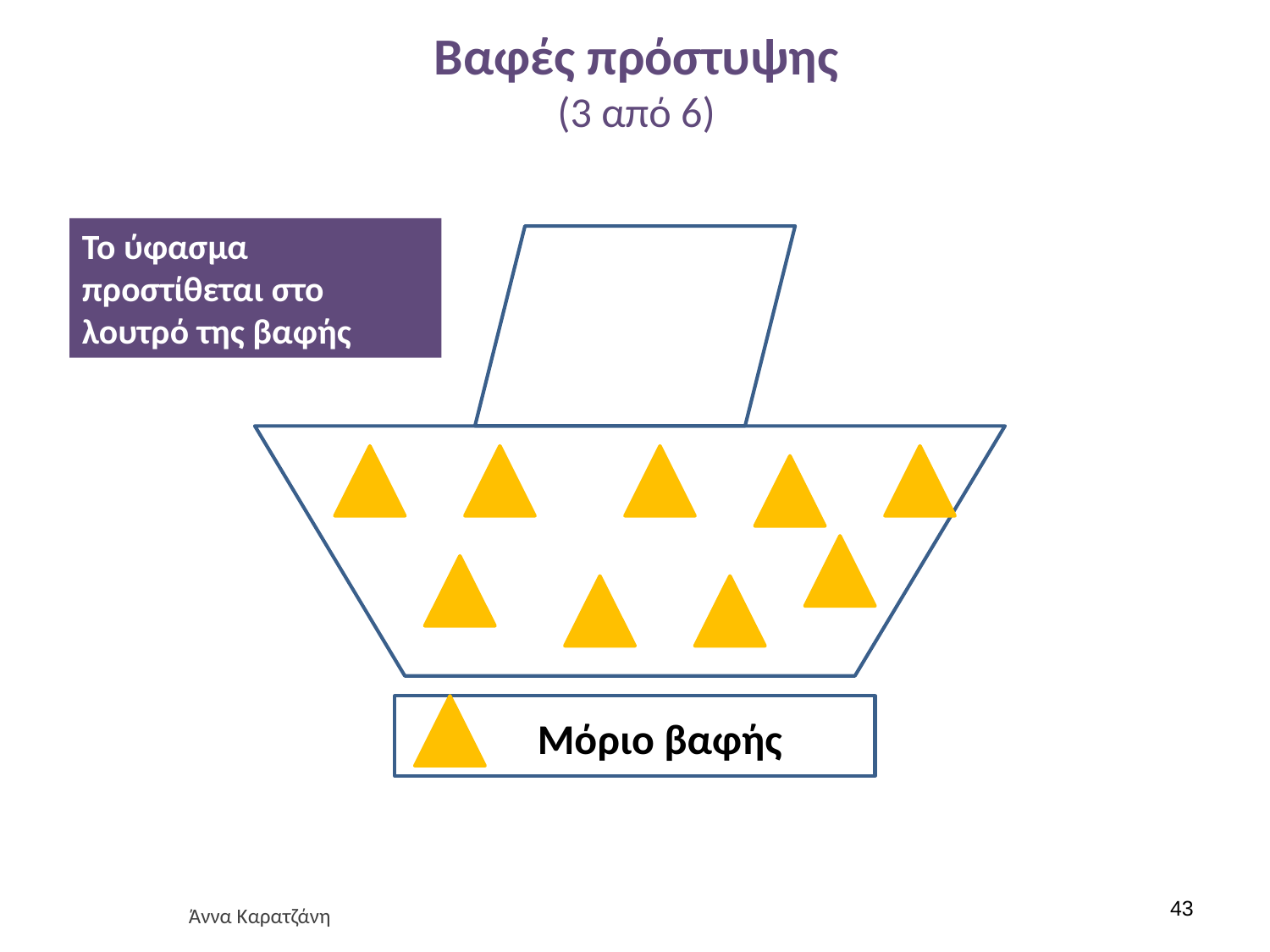

# Βαφές πρόστυψης (3 από 6)
Το ύφασμα προστίθεται στο λουτρό της βαφής

Μόριο βαφής
43
Άννα Καρατζάνη